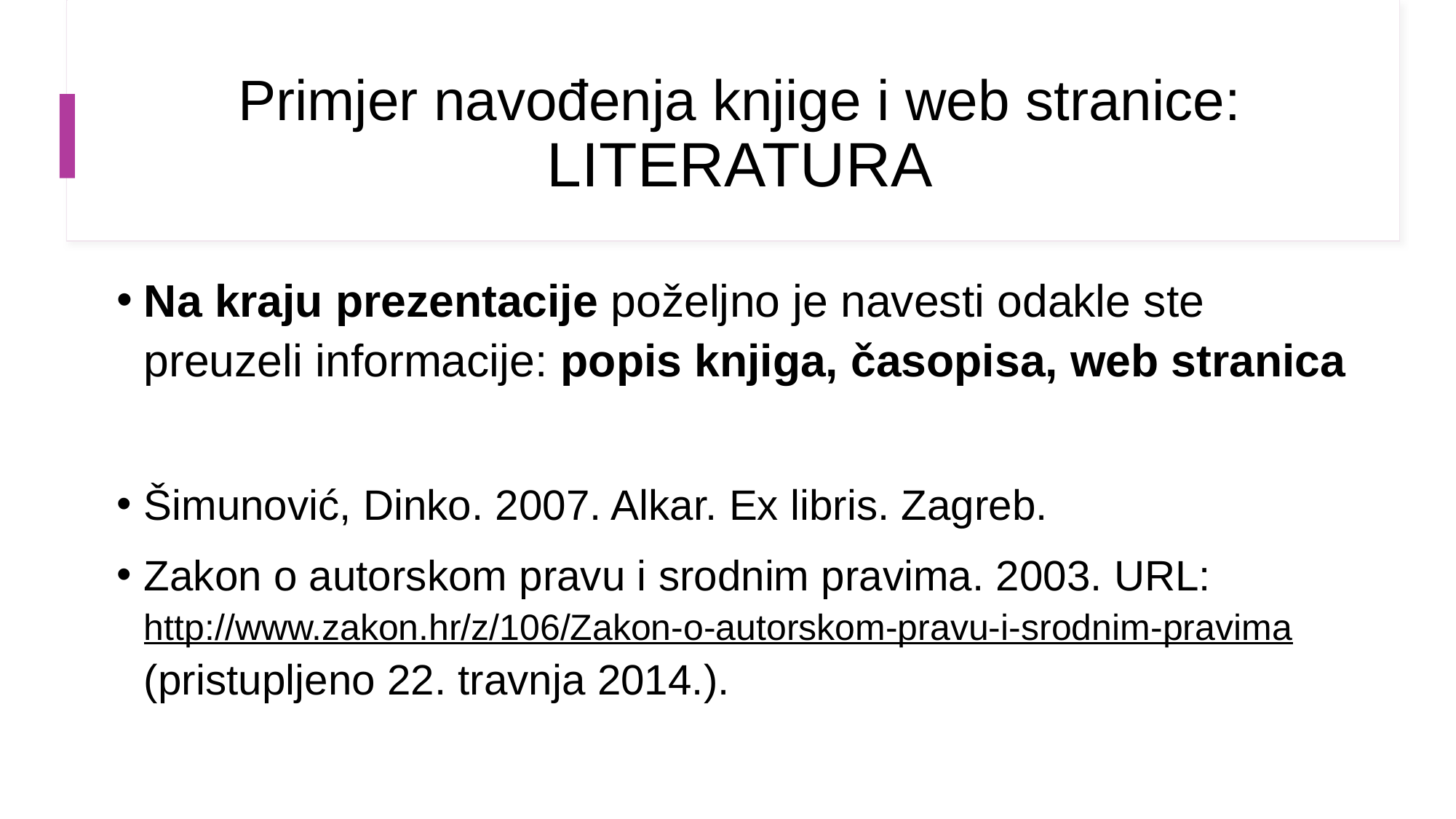

# Primjer navođenja knjige i web stranice: LITERATURA
Na kraju prezentacije poželjno je navesti odakle ste preuzeli informacije: popis knjiga, časopisa, web stranica

Šimunović, Dinko. 2007. Alkar. Ex libris. Zagreb.
Zakon o autorskom pravu i srodnim pravima. 2003. URL: http://www.zakon.hr/z/106/Zakon-o-autorskom-pravu-i-srodnim-pravima   (pristupljeno 22. travnja 2014.).